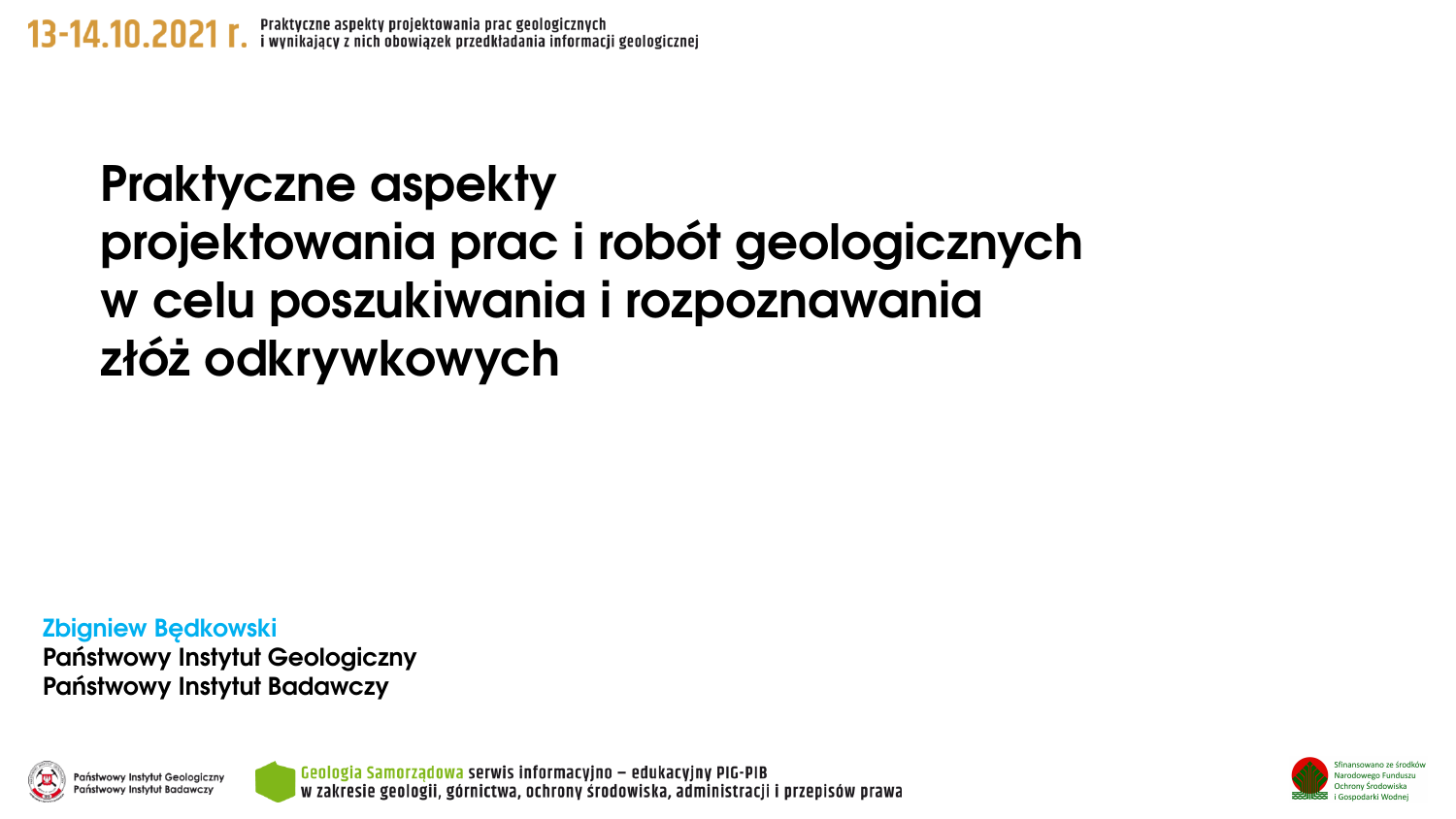

Praktyczne aspekty
projektowania prac i robót geologicznych
w celu poszukiwania i rozpoznawania
złóż odkrywkowych
Zbigniew Będkowski
Państwowy Instytut Geologiczny Państwowy Instytut Badawczy